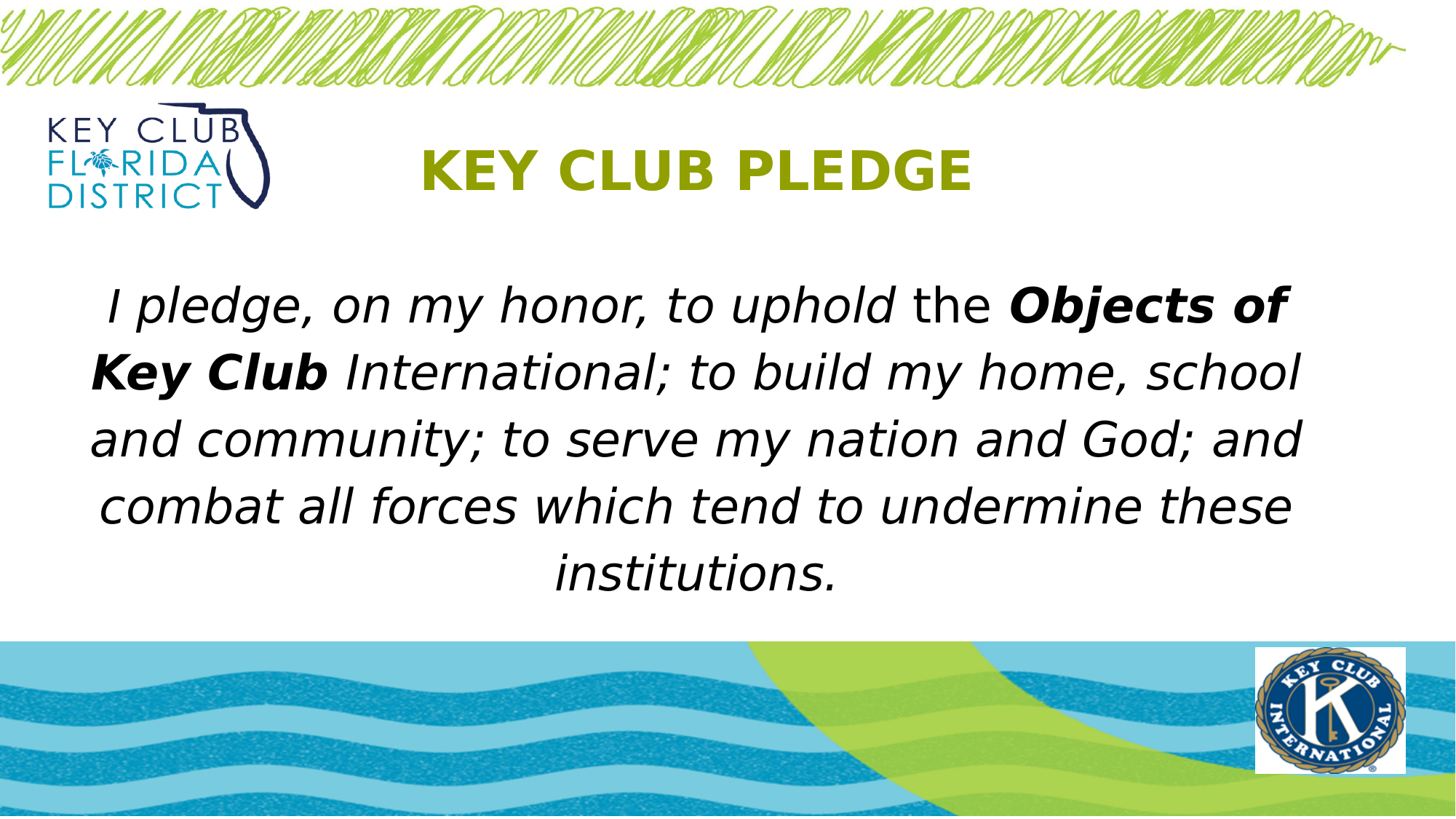

# KEY CLUB PLEDGE
I pledge, on my honor, to uphold the Objects of Key Club International; to build my home, school and community; to serve my nation and God; and combat all forces which tend to undermine these institutions.